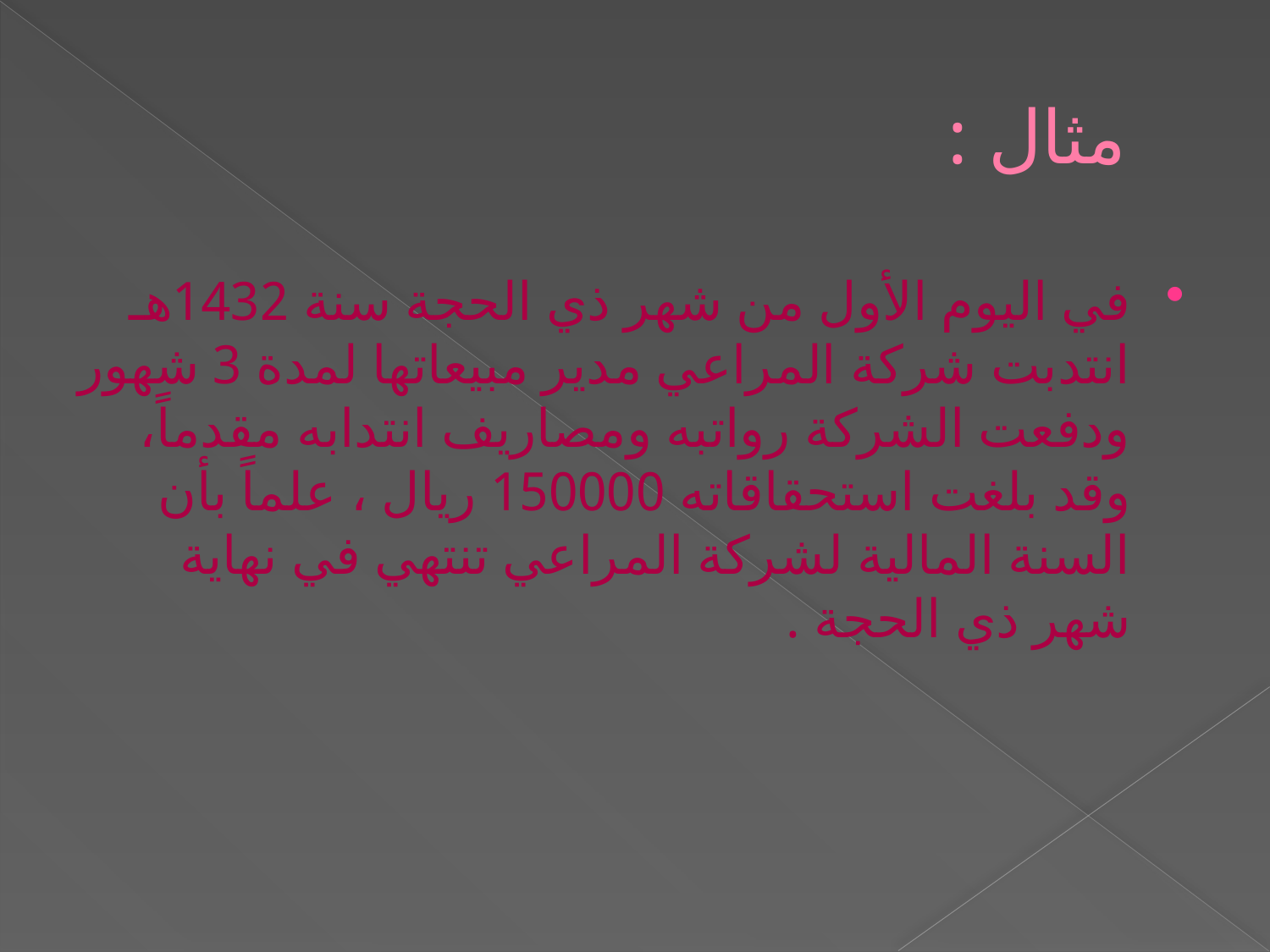

# مثال :
في اليوم الأول من شهر ذي الحجة سنة 1432هـ انتدبت شركة المراعي مدير مبيعاتها لمدة 3 شهور ودفعت الشركة رواتبه ومصاريف انتدابه مقدماً، وقد بلغت استحقاقاته 150000 ريال ، علماً بأن السنة المالية لشركة المراعي تنتهي في نهاية شهر ذي الحجة .